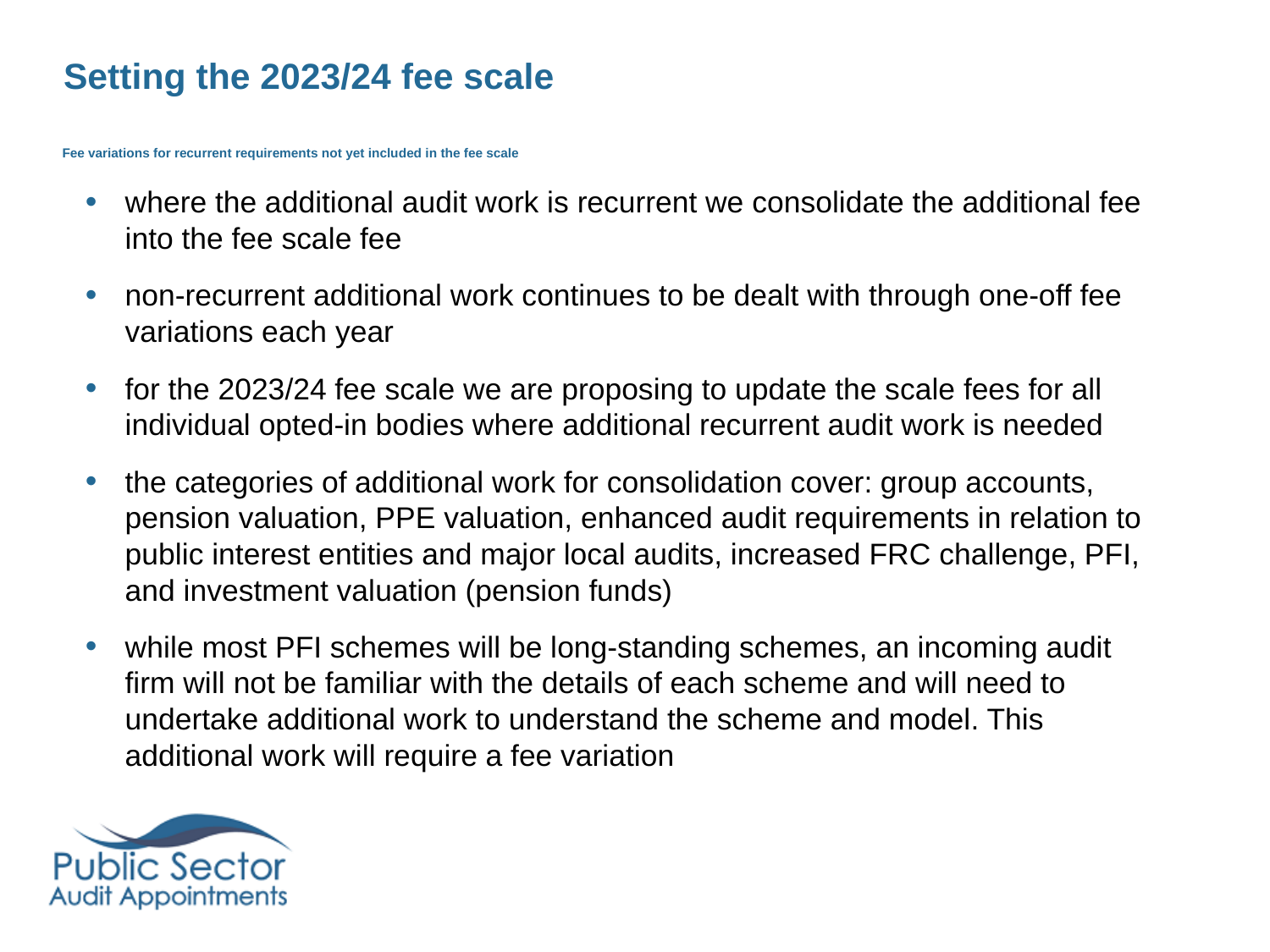

Setting the 2023/24 fee scale
# Fee variations for recurrent requirements not yet included in the fee scale
where the additional audit work is recurrent we consolidate the additional fee into the fee scale fee
non-recurrent additional work continues to be dealt with through one-off fee variations each year
for the 2023/24 fee scale we are proposing to update the scale fees for all individual opted-in bodies where additional recurrent audit work is needed
the categories of additional work for consolidation cover: group accounts, pension valuation, PPE valuation, enhanced audit requirements in relation to public interest entities and major local audits, increased FRC challenge, PFI, and investment valuation (pension funds)
while most PFI schemes will be long-standing schemes, an incoming audit firm will not be familiar with the details of each scheme and will need to undertake additional work to understand the scheme and model. This additional work will require a fee variation